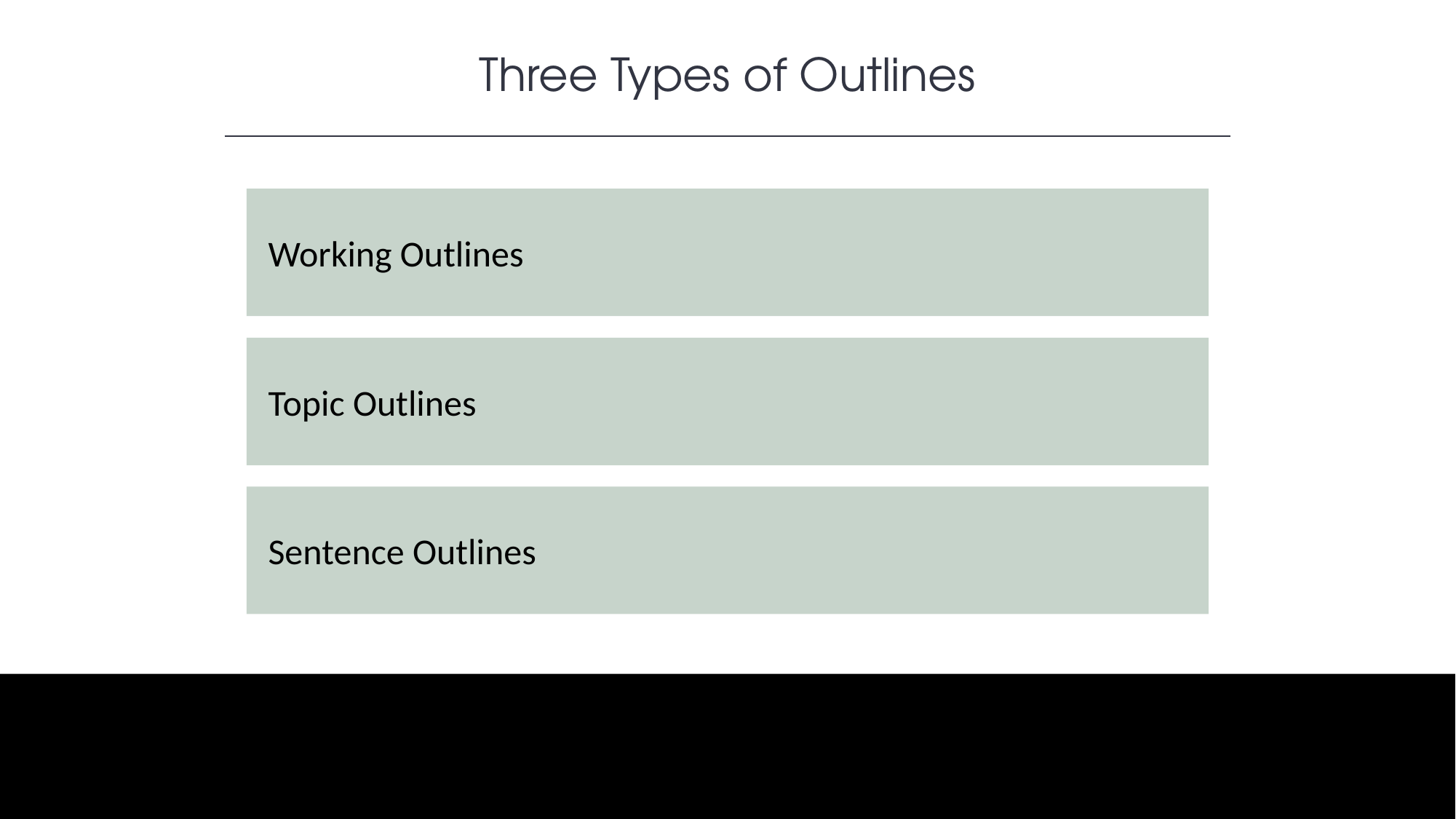

Three Types of Outlines
HAWKES LEARNING

Working Outlines

Topic Outlines

Sentence Outlines